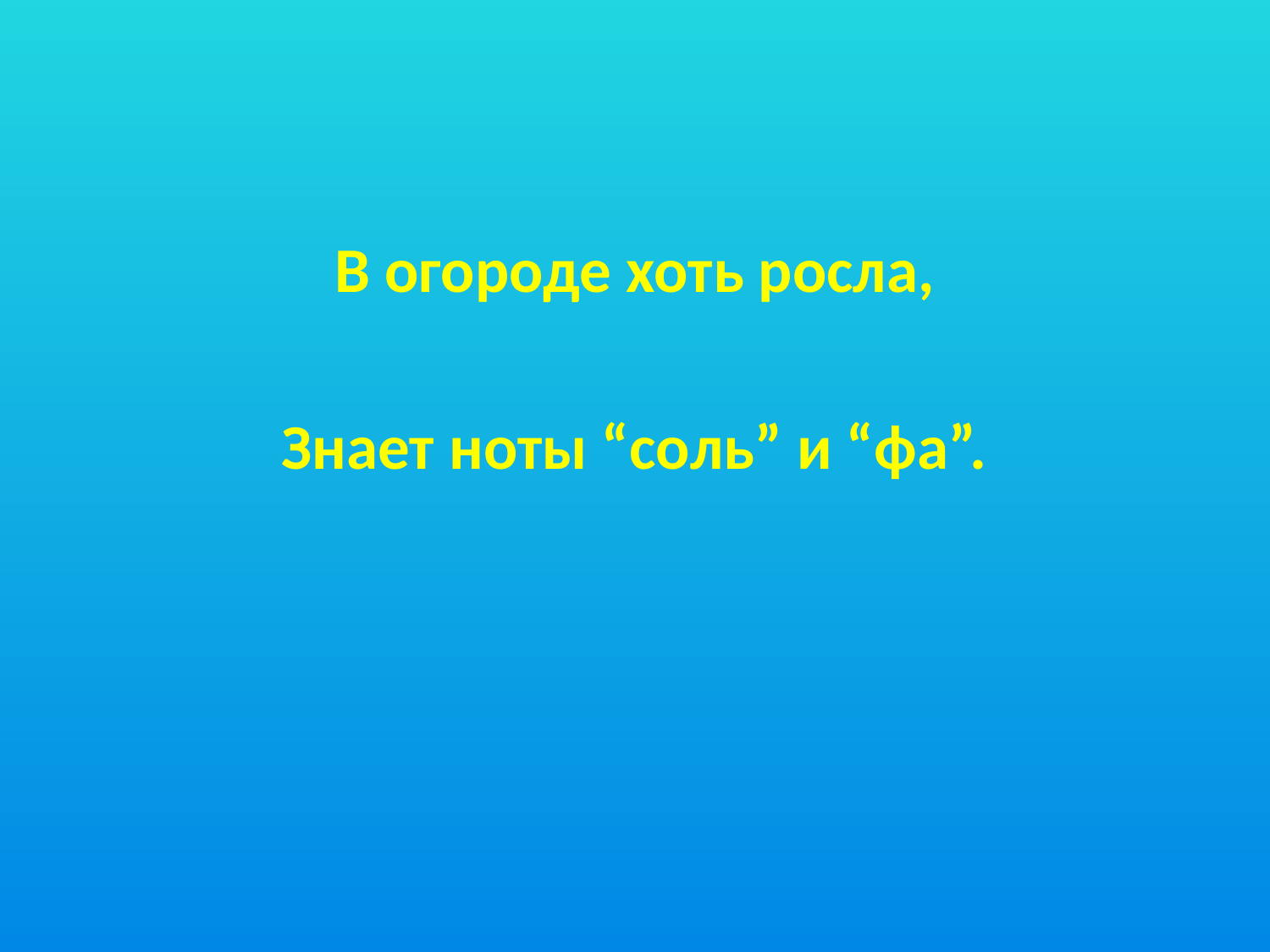

#
В огороде хоть росла,

Знает ноты “соль” и “фа”.